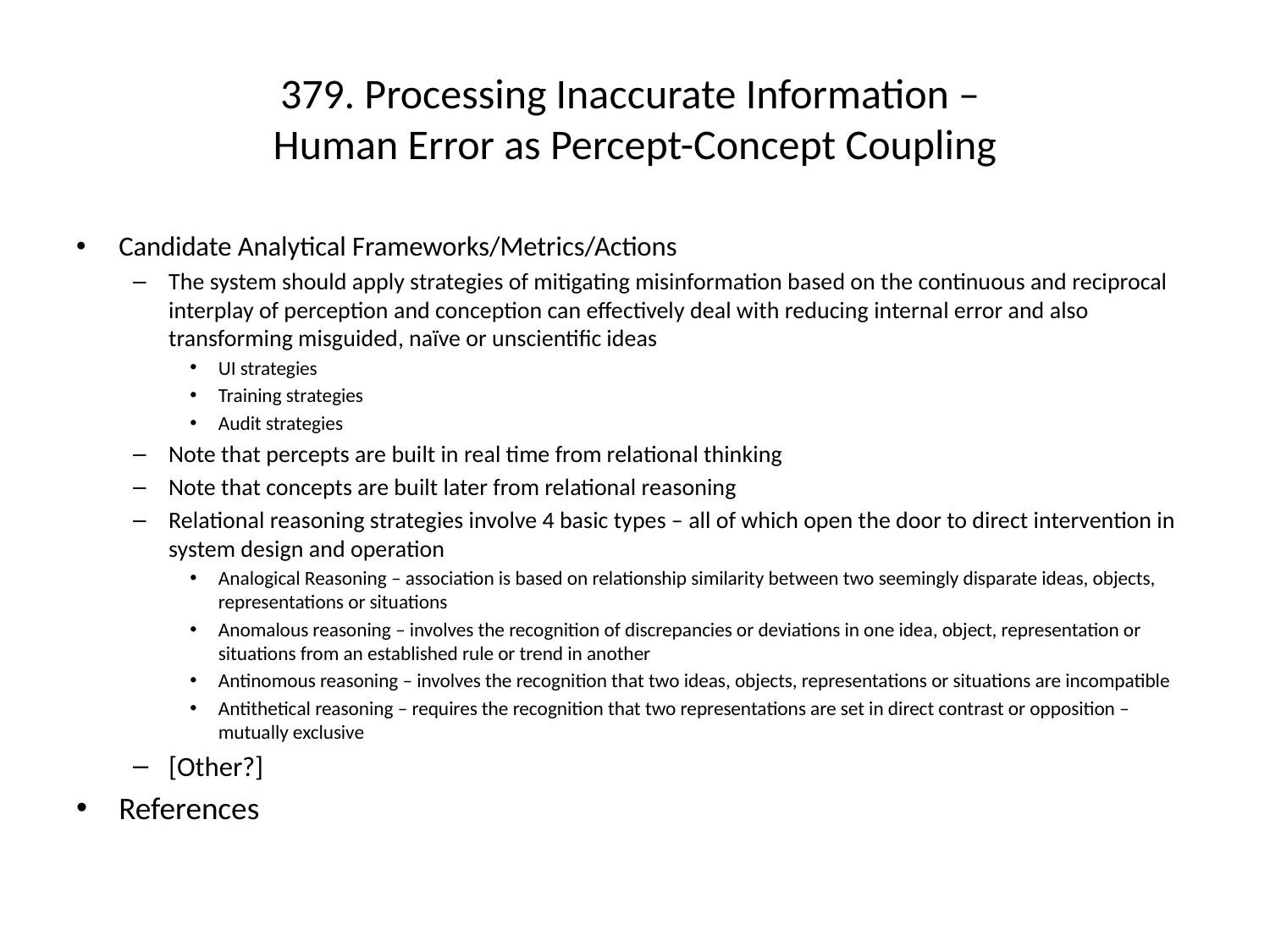

# 379. Processing Inaccurate Information – Human Error as Percept-Concept Coupling
Candidate Analytical Frameworks/Metrics/Actions
The system should apply strategies of mitigating misinformation based on the continuous and reciprocal interplay of perception and conception can effectively deal with reducing internal error and also transforming misguided, naïve or unscientific ideas
UI strategies
Training strategies
Audit strategies
Note that percepts are built in real time from relational thinking
Note that concepts are built later from relational reasoning
Relational reasoning strategies involve 4 basic types – all of which open the door to direct intervention in system design and operation
Analogical Reasoning – association is based on relationship similarity between two seemingly disparate ideas, objects, representations or situations
Anomalous reasoning – involves the recognition of discrepancies or deviations in one idea, object, representation or situations from an established rule or trend in another
Antinomous reasoning – involves the recognition that two ideas, objects, representations or situations are incompatible
Antithetical reasoning – requires the recognition that two representations are set in direct contrast or opposition – mutually exclusive
[Other?]
References